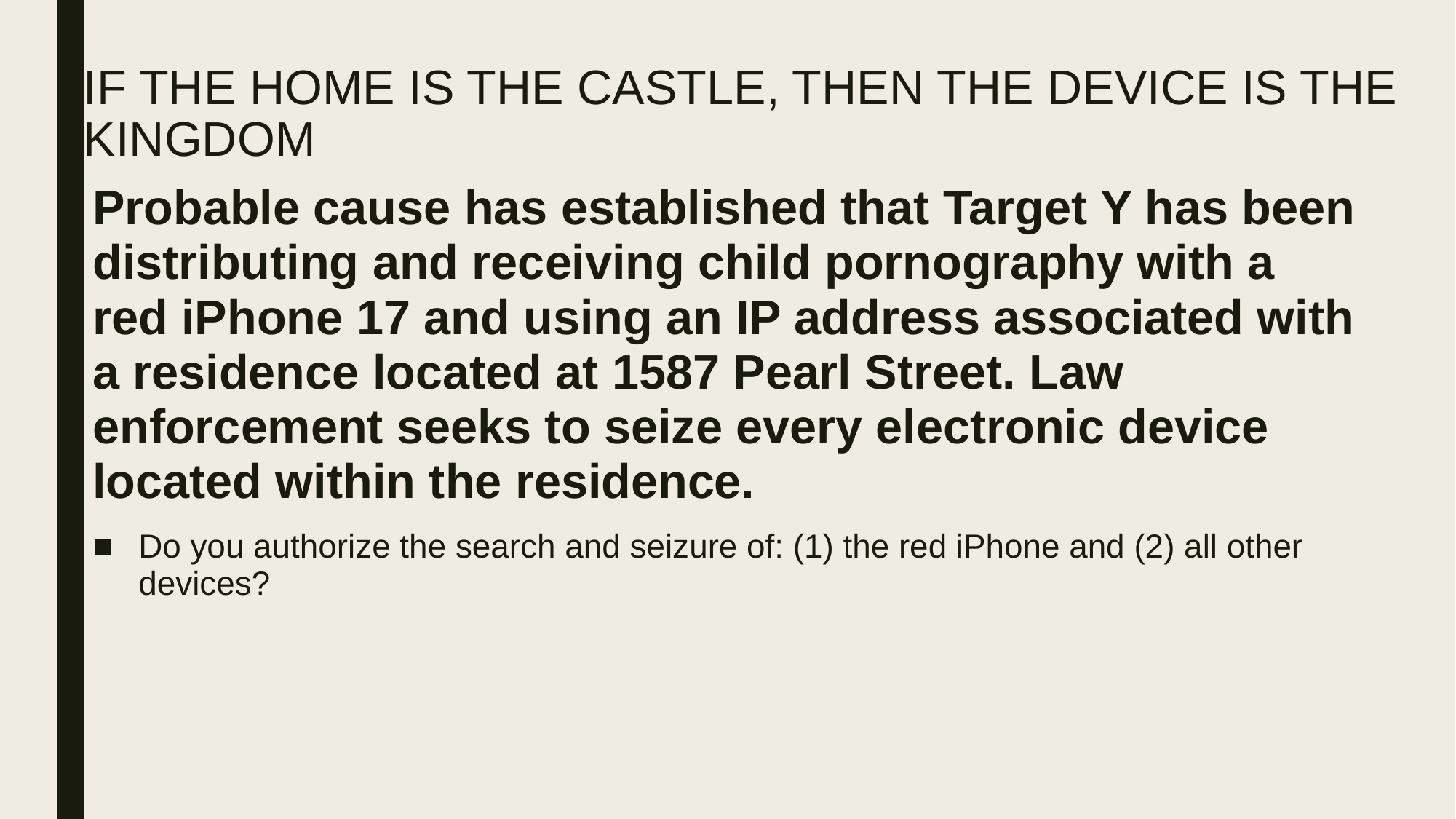

# if the home is the castle, then the device is the kingdom
Probable cause has established that Target Y has been distributing and receiving child pornography with a red iPhone 17 and using an IP address associated with a residence located at 1587 Pearl Street. Law enforcement seeks to seize every electronic device located within the residence.
Do you authorize the search and seizure of: (1) the red iPhone and (2) all other devices?